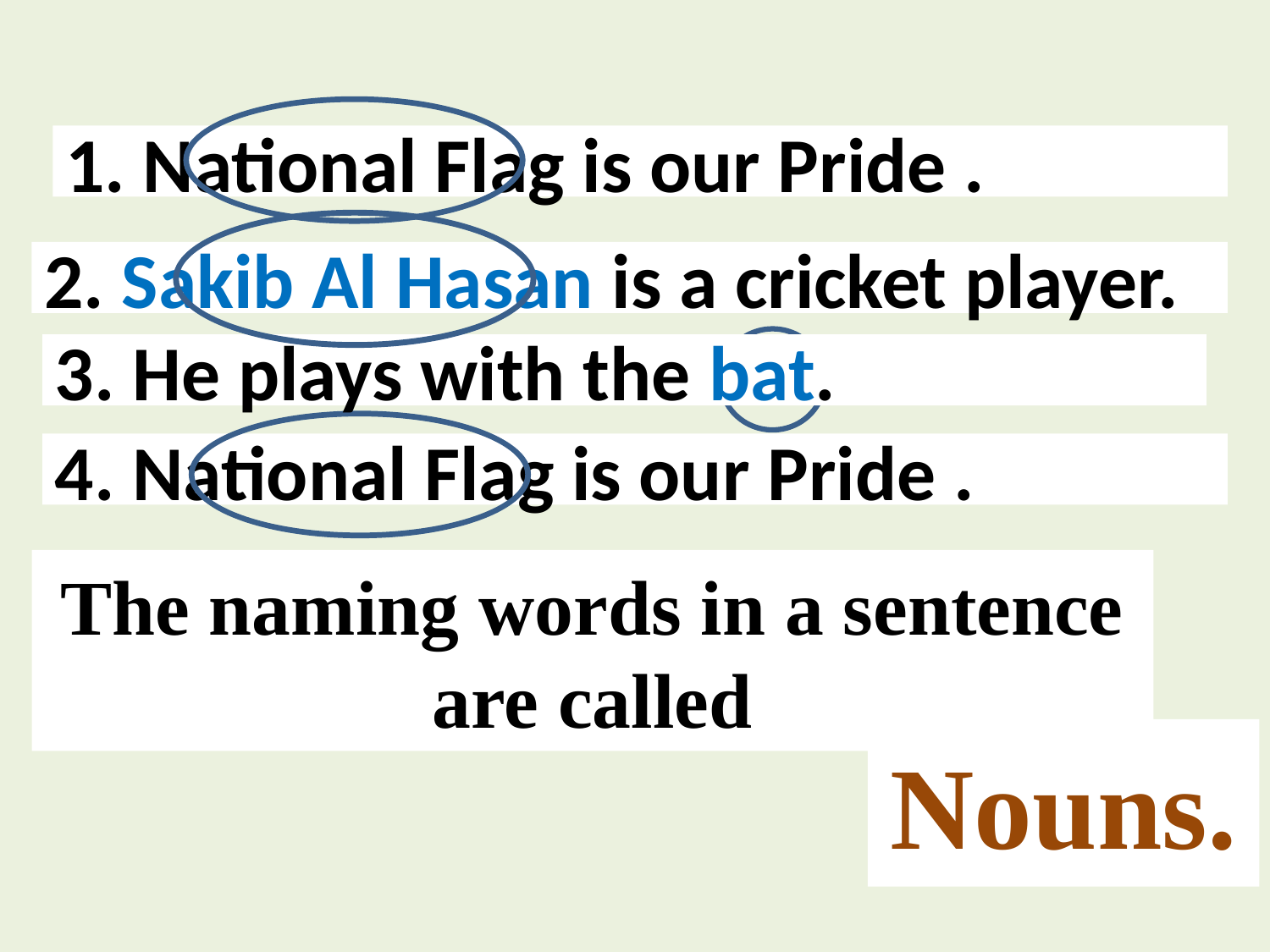

1. National Flag is our Pride .

2. Sakib Al Hasan is a cricket player.

3. He plays with the bat.

4. National Flag is our Pride .
The naming words in a sentence are called
Nouns.